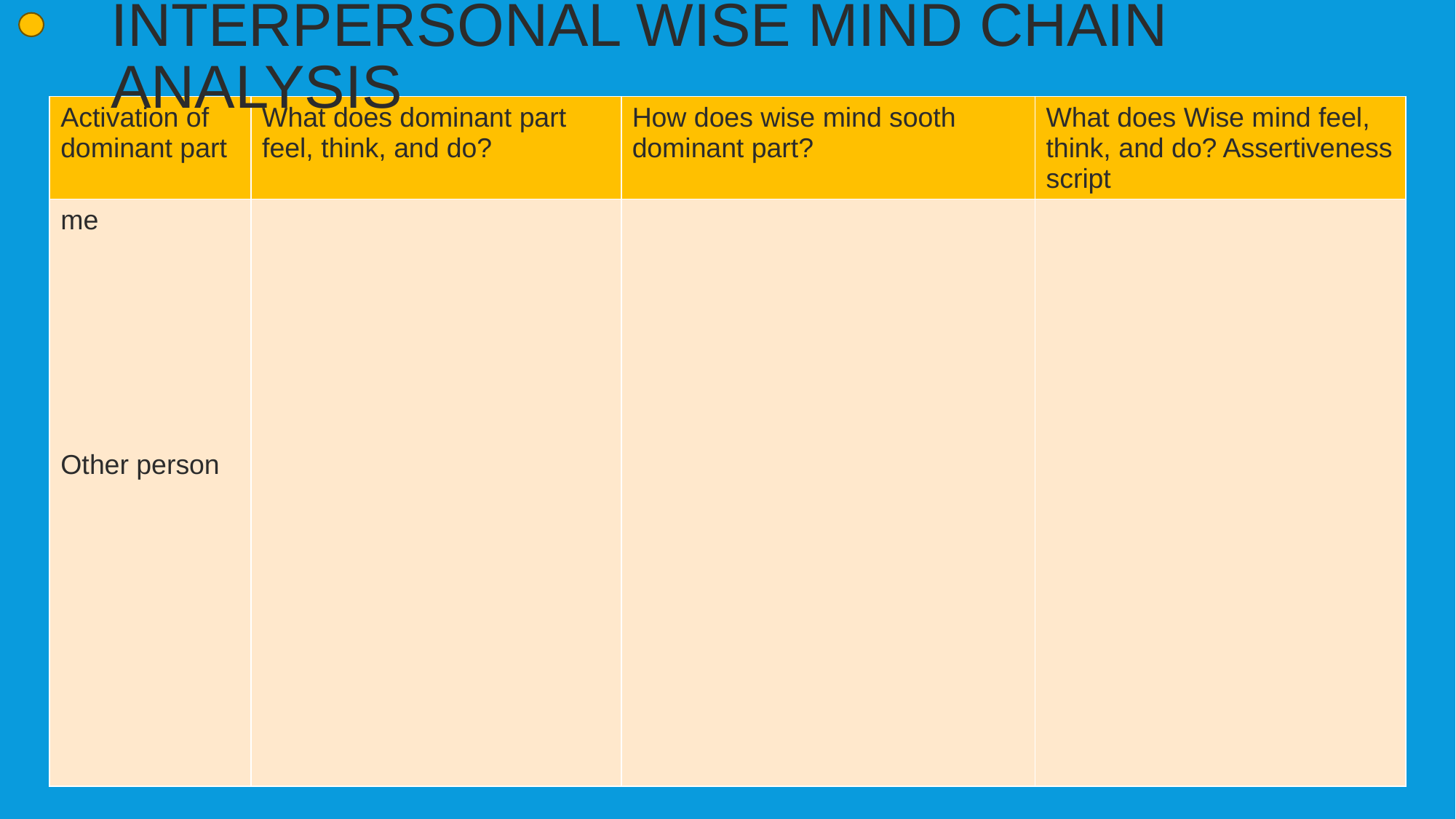

Interpersonal wise mind chain analysis

| Activation of dominant part | What does dominant part feel, think, and do? | How does wise mind sooth dominant part? | What does Wise mind feel, think, and do? Assertiveness script |
| --- | --- | --- | --- |
| me Other person |  |  |  |